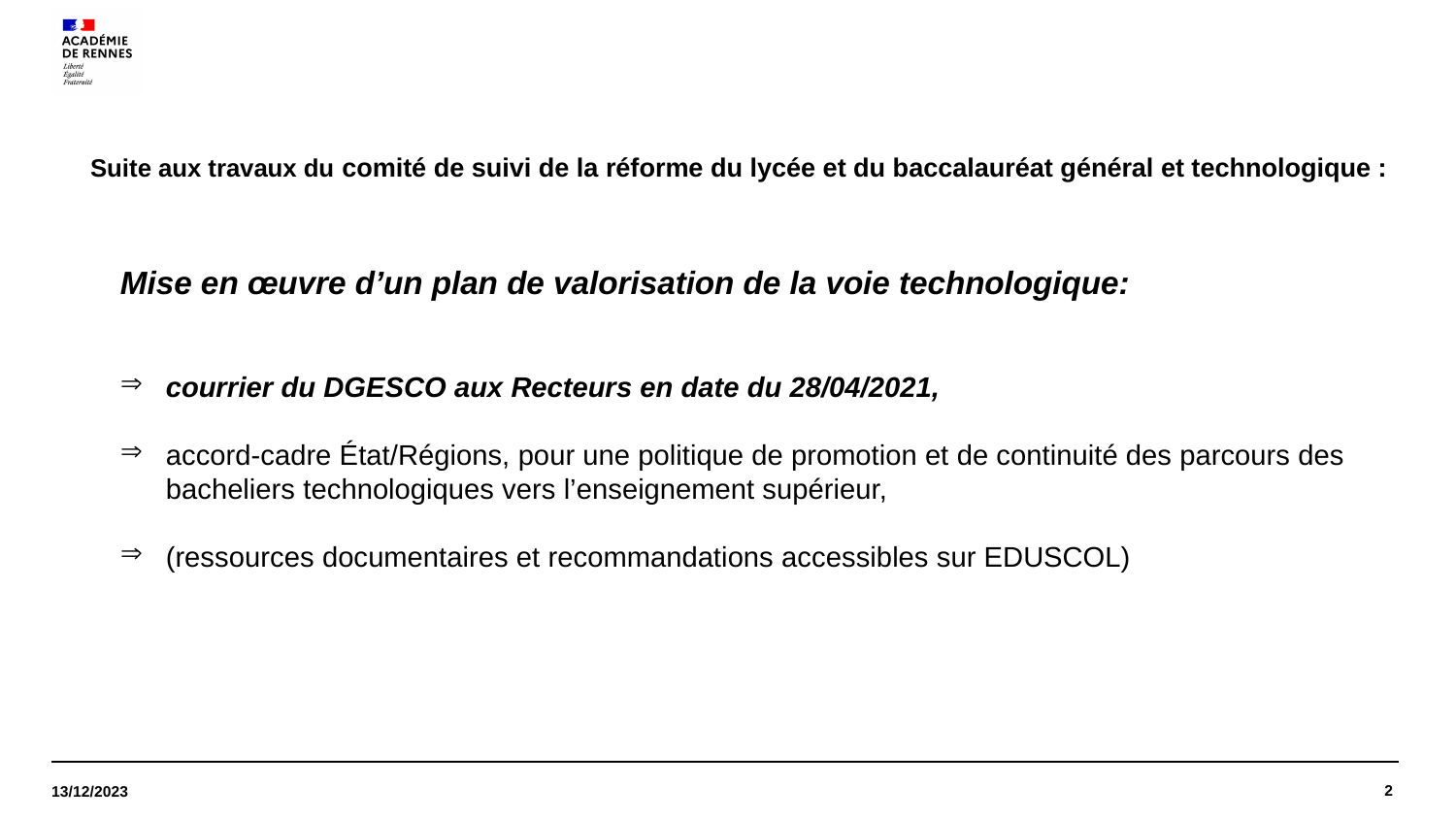

# Suite aux travaux du comité de suivi de la réforme du lycée et du baccalauréat général et technologique :
Mise en œuvre d’un plan de valorisation de la voie technologique:

courrier du DGESCO aux Recteurs en date du 28/04/2021,

accord-cadre État/Régions, pour une politique de promotion et de continuité des parcours des bacheliers technologiques vers l’enseignement supérieur,

(ressources documentaires et recommandations accessibles sur EDUSCOL)

2
13/12/2023